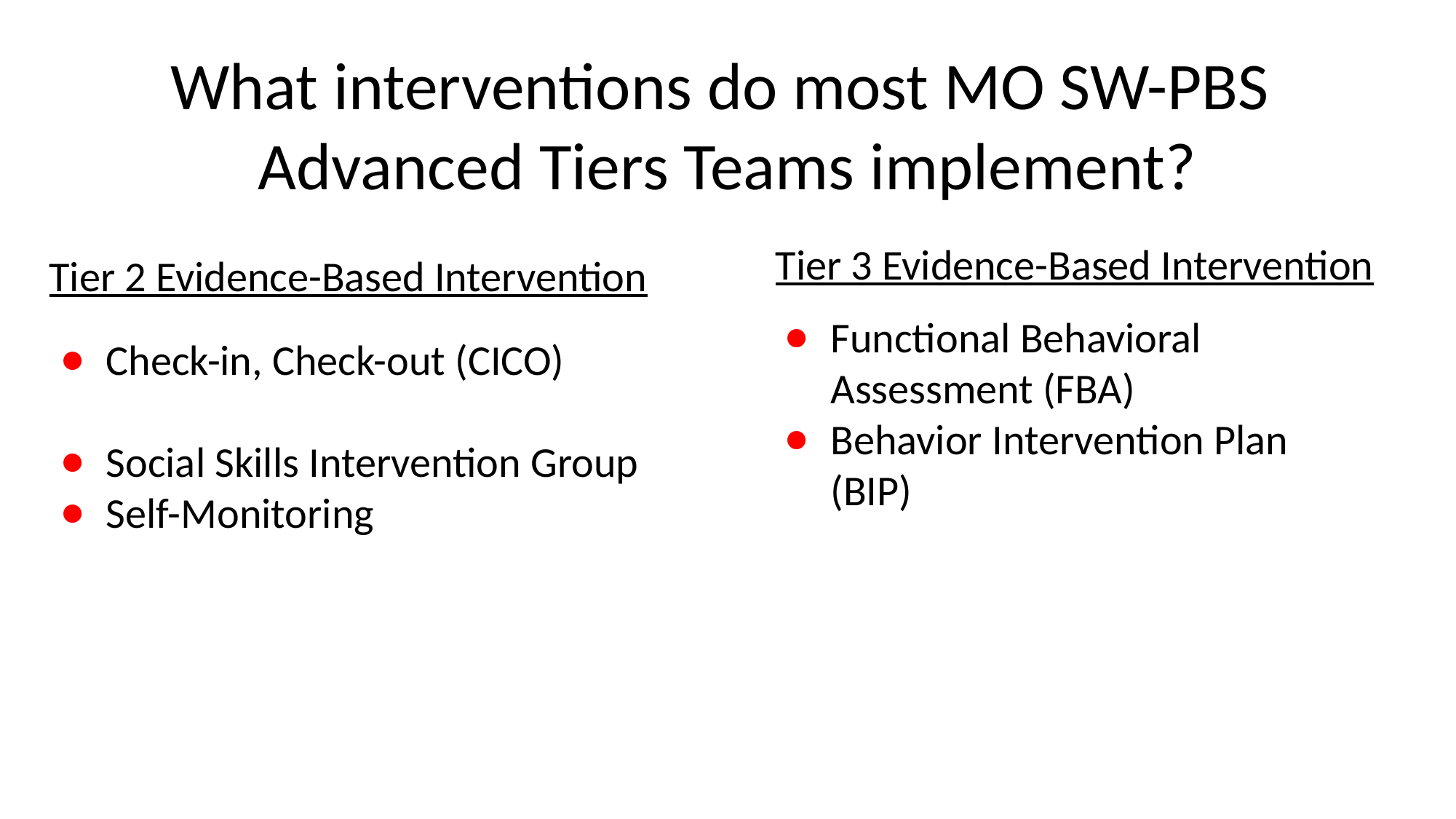

# What interventions do most MO SW-PBS  Advanced Tiers Teams implement?
Tier 3 Evidence-Based Intervention
Tier 2 Evidence-Based Intervention
Functional Behavioral Assessment (FBA)
Behavior Intervention Plan (BIP)
Check-in, Check-out (CICO)
Social Skills Intervention Group
Self-Monitoring